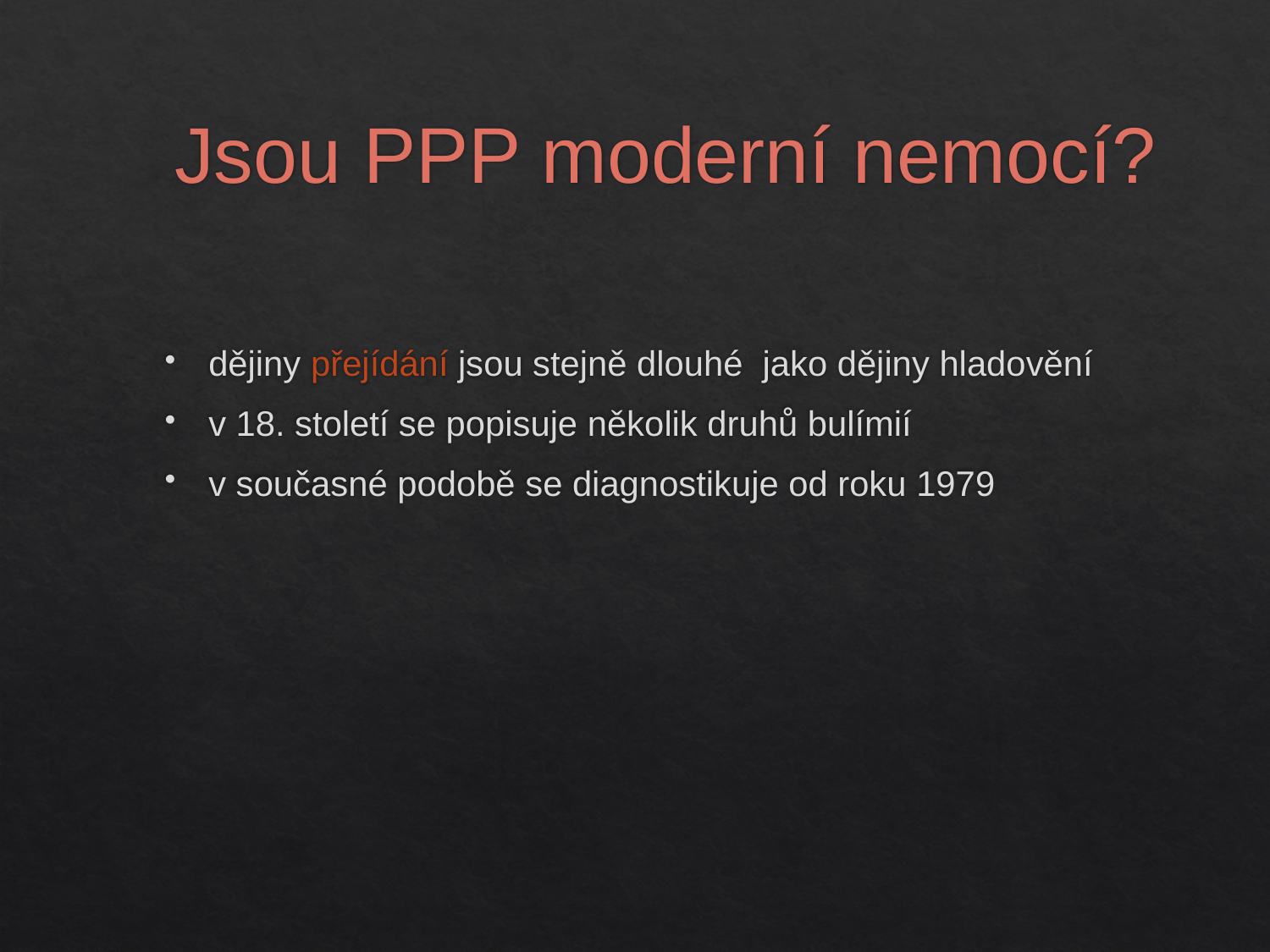

# Jsou PPP moderní nemocí?

dějiny přejídání jsou stejně dlouhé  jako dějiny hladovění
v 18. století se popisuje několik druhů bulímií
v současné podobě se diagnostikuje od roku 1979